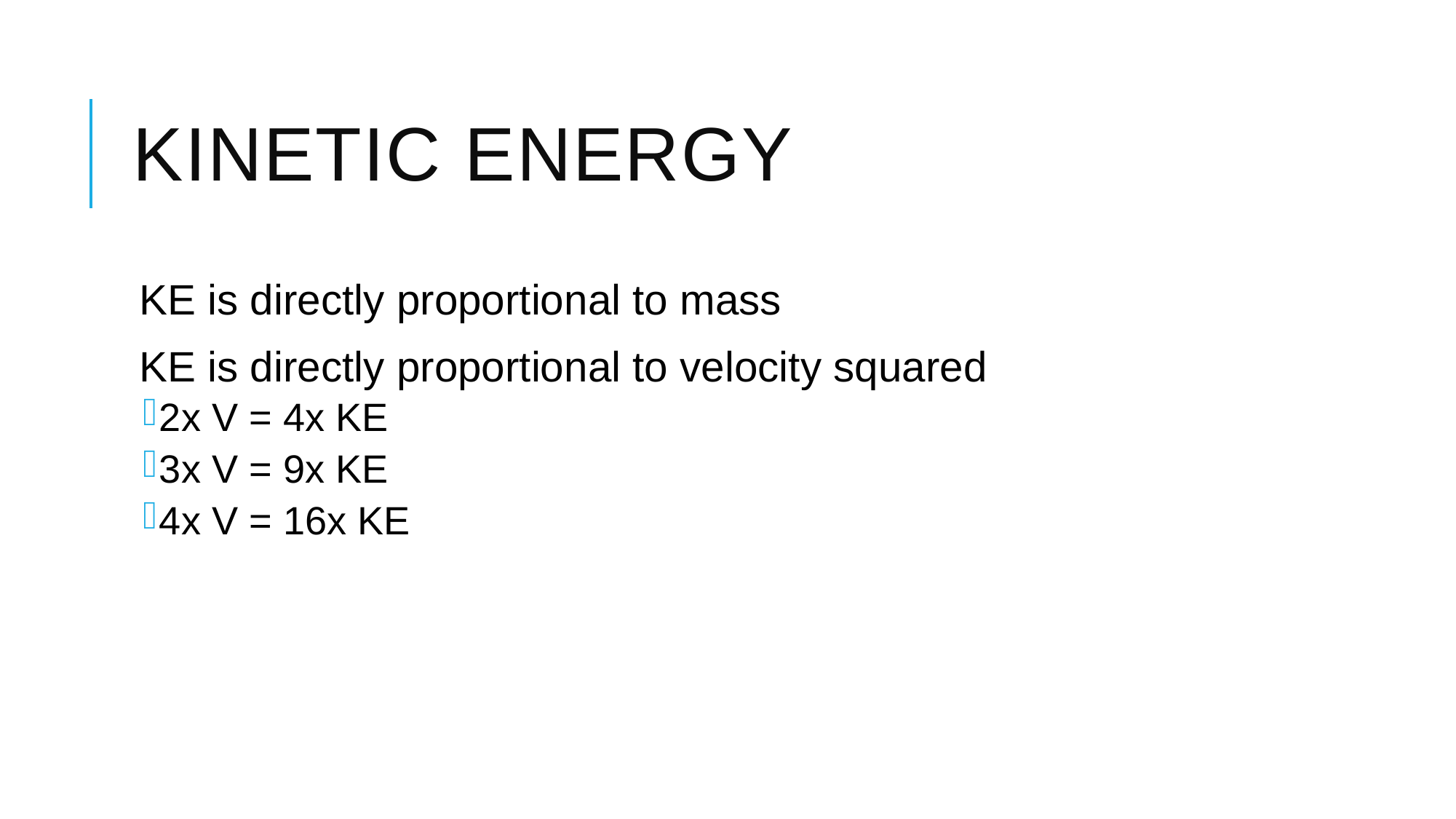

# Kinetic Energy
KE is directly proportional to mass
KE is directly proportional to velocity squared
2x V = 4x KE
3x V = 9x KE
4x V = 16x KE